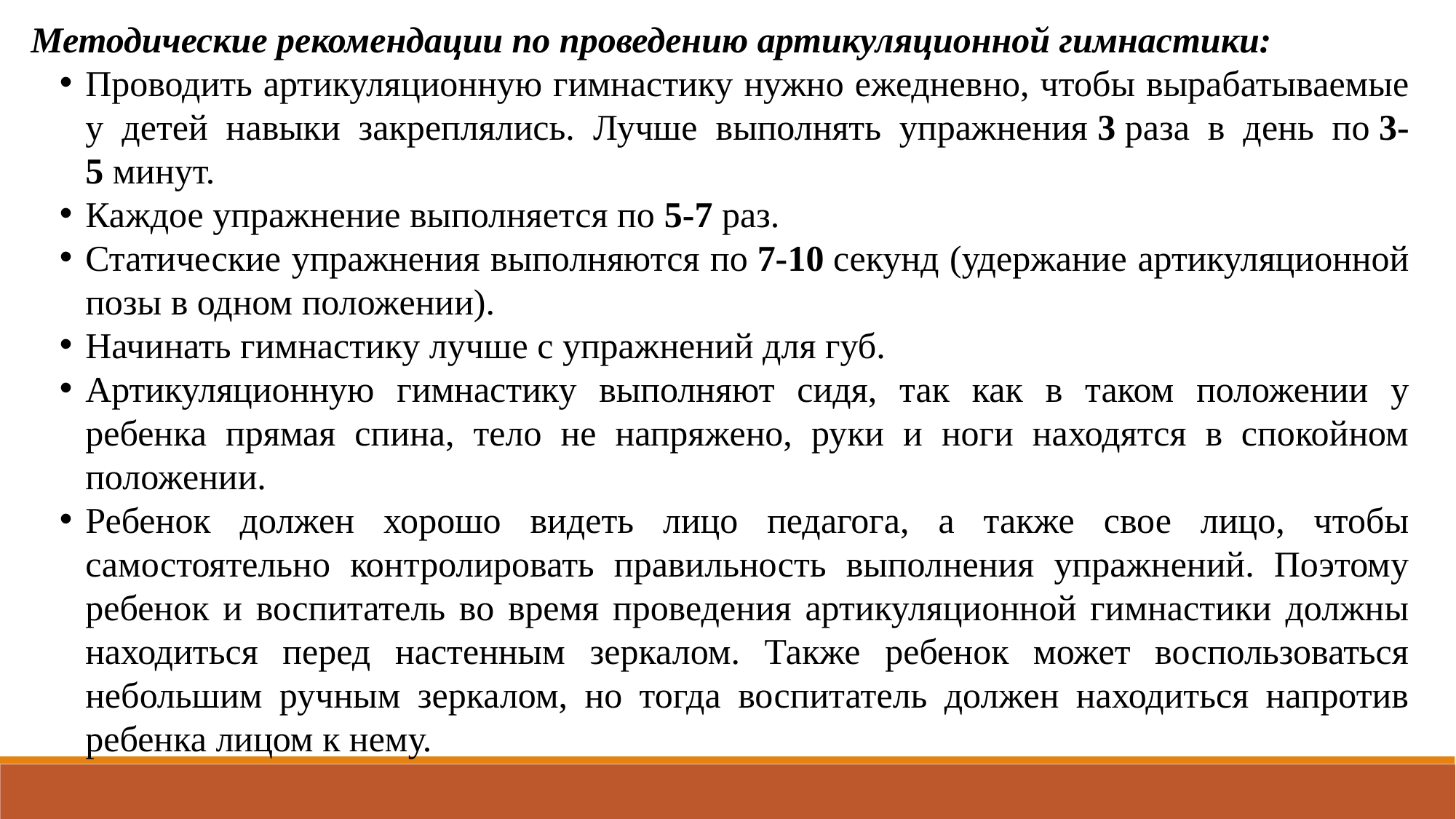

Методические рекомендации по проведению артикуляционной гимнастики:
Проводить артикуляционную гимнастику нужно ежедневно, чтобы вырабатываемые у детей навыки закреплялись. Лучше выполнять упражнения 3 раза в день по 3-5 минут.
Каждое упражнение выполняется по 5-7 раз.
Статические упражнения выполняются по 7-10 секунд (удержание артикуляционной позы в одном положении).
Начинать гимнастику лучше с упражнений для губ.
Артикуляционную гимнастику выполняют сидя, так как в таком положении у ребенка прямая спина, тело не напряжено, руки и ноги находятся в спокойном положении.
Ребенок должен хорошо видеть лицо педагога, а также свое лицо, чтобы самостоятельно контролировать правильность выполнения упражнений. Поэтому ребенок и воспитатель во время проведения артикуляционной гимнастики должны находиться перед настенным зеркалом. Также ребенок может воспользоваться небольшим ручным зеркалом, но тогда воспитатель должен находиться напротив ребенка лицом к нему.